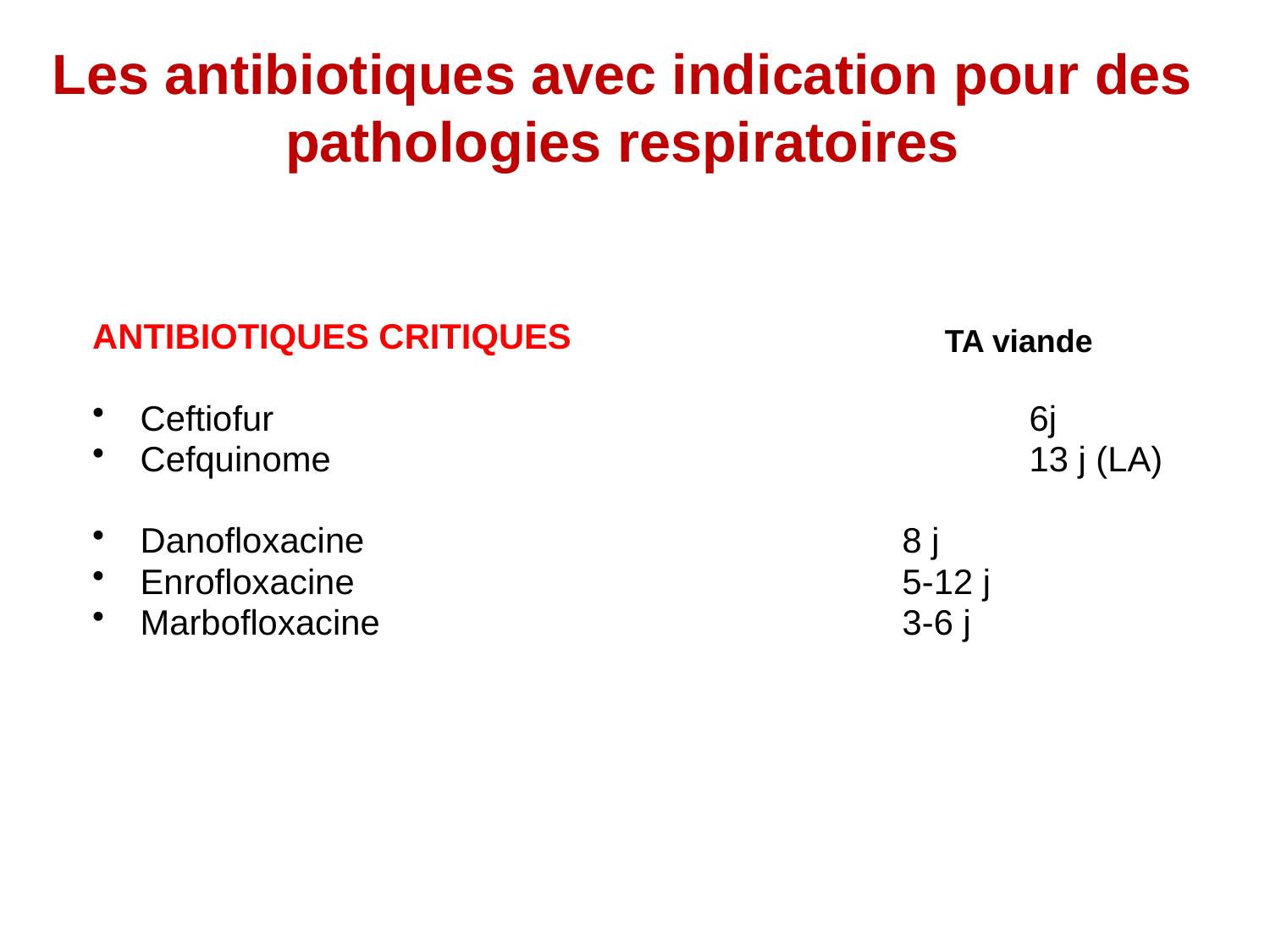

# Les antibiotiques avec indication pour des pathologies respiratoires

ANTIBIOTIQUES CRITIQUES

Ceftiofur 						6j
Cefquinome 						13 j (LA)

Danofloxacine 					8 j
Enrofloxacine 					5-12 j
Marbofloxacine 					3-6 j

TA viande